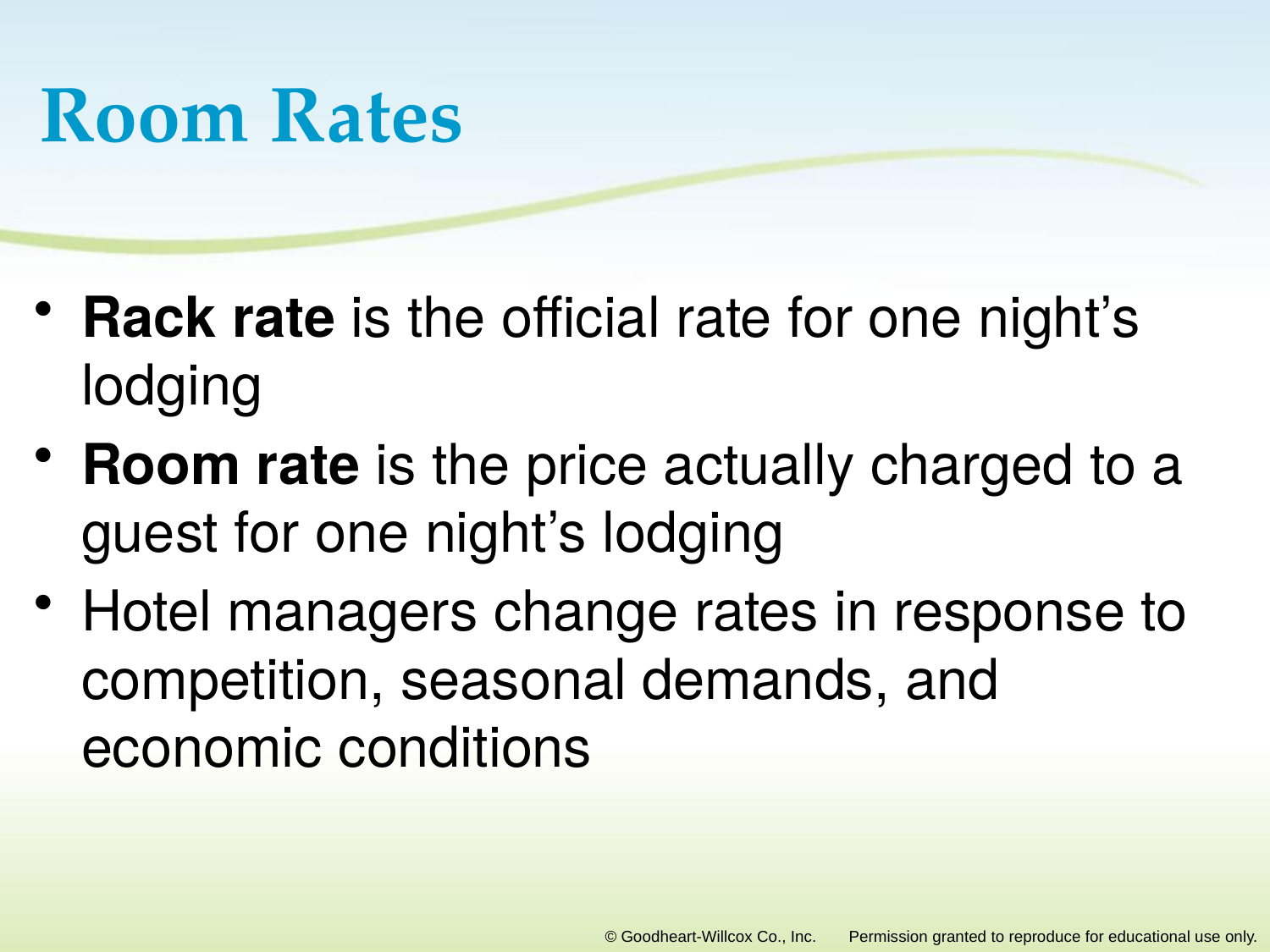

# Room Rates
Rack rate is the official rate for one night’s lodging
Room rate is the price actually charged to a guest for one night’s lodging
Hotel managers change rates in response to competition, seasonal demands, and economic conditions